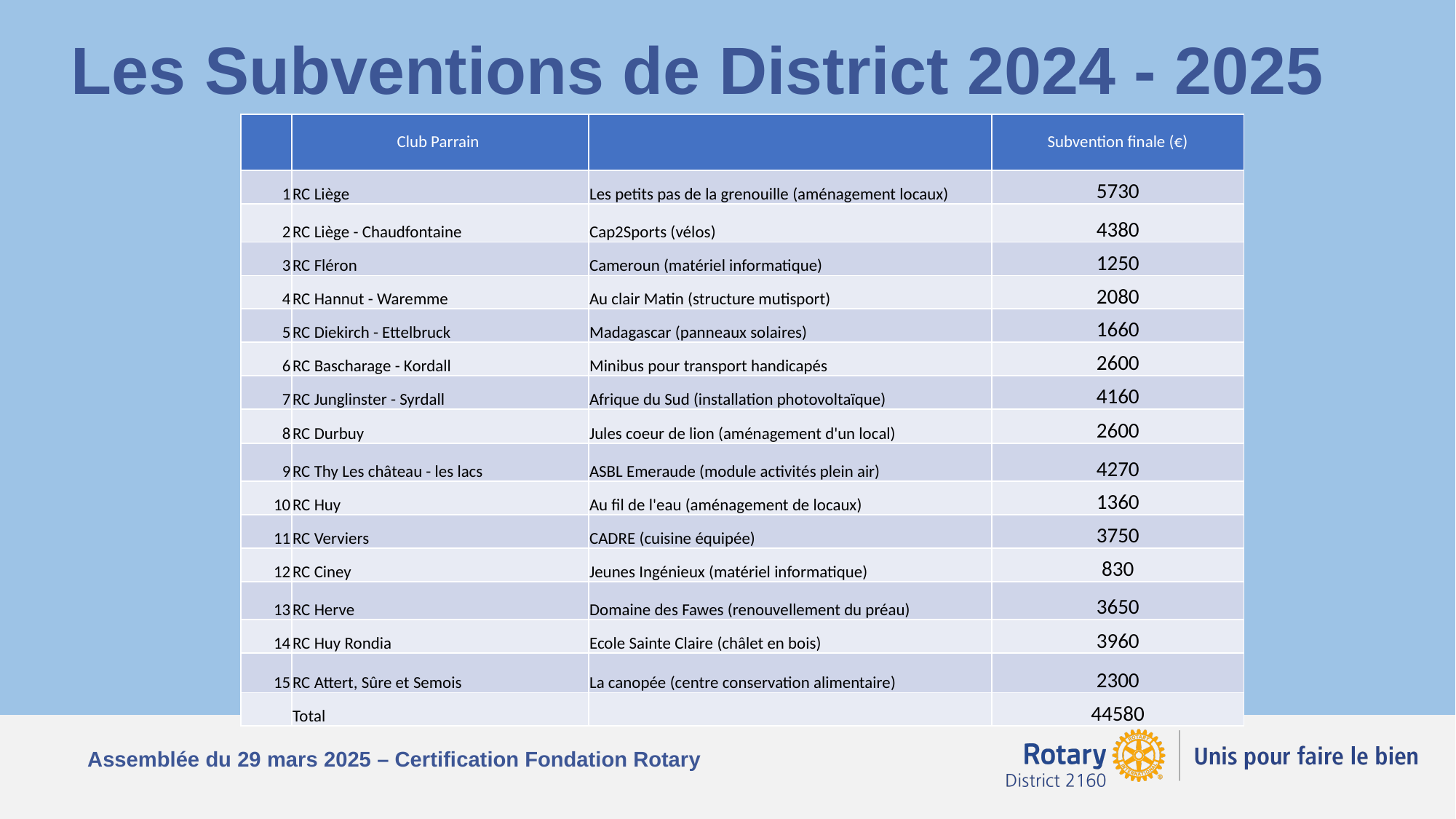

# Les Subventions de District 2024 - 2025
|  | Club Parrain |  | Subvention finale (€) |
| --- | --- | --- | --- |
| 1 | RC Liège | Les petits pas de la grenouille (aménagement locaux) | 5730 |
| 2 | RC Liège - Chaudfontaine | Cap2Sports (vélos) | 4380 |
| 3 | RC Fléron | Cameroun (matériel informatique) | 1250 |
| 4 | RC Hannut - Waremme | Au clair Matin (structure mutisport) | 2080 |
| 5 | RC Diekirch - Ettelbruck | Madagascar (panneaux solaires) | 1660 |
| 6 | RC Bascharage - Kordall | Minibus pour transport handicapés | 2600 |
| 7 | RC Junglinster - Syrdall | Afrique du Sud (installation photovoltaïque) | 4160 |
| 8 | RC Durbuy | Jules coeur de lion (aménagement d'un local) | 2600 |
| 9 | RC Thy Les château - les lacs | ASBL Emeraude (module activités plein air) | 4270 |
| 10 | RC Huy | Au fil de l'eau (aménagement de locaux) | 1360 |
| 11 | RC Verviers | CADRE (cuisine équipée) | 3750 |
| 12 | RC Ciney | Jeunes Ingénieux (matériel informatique) | 830 |
| 13 | RC Herve | Domaine des Fawes (renouvellement du préau) | 3650 |
| 14 | RC Huy Rondia | Ecole Sainte Claire (châlet en bois) | 3960 |
| 15 | RC Attert, Sûre et Semois | La canopée (centre conservation alimentaire) | 2300 |
|  | Total |  | 44580 |